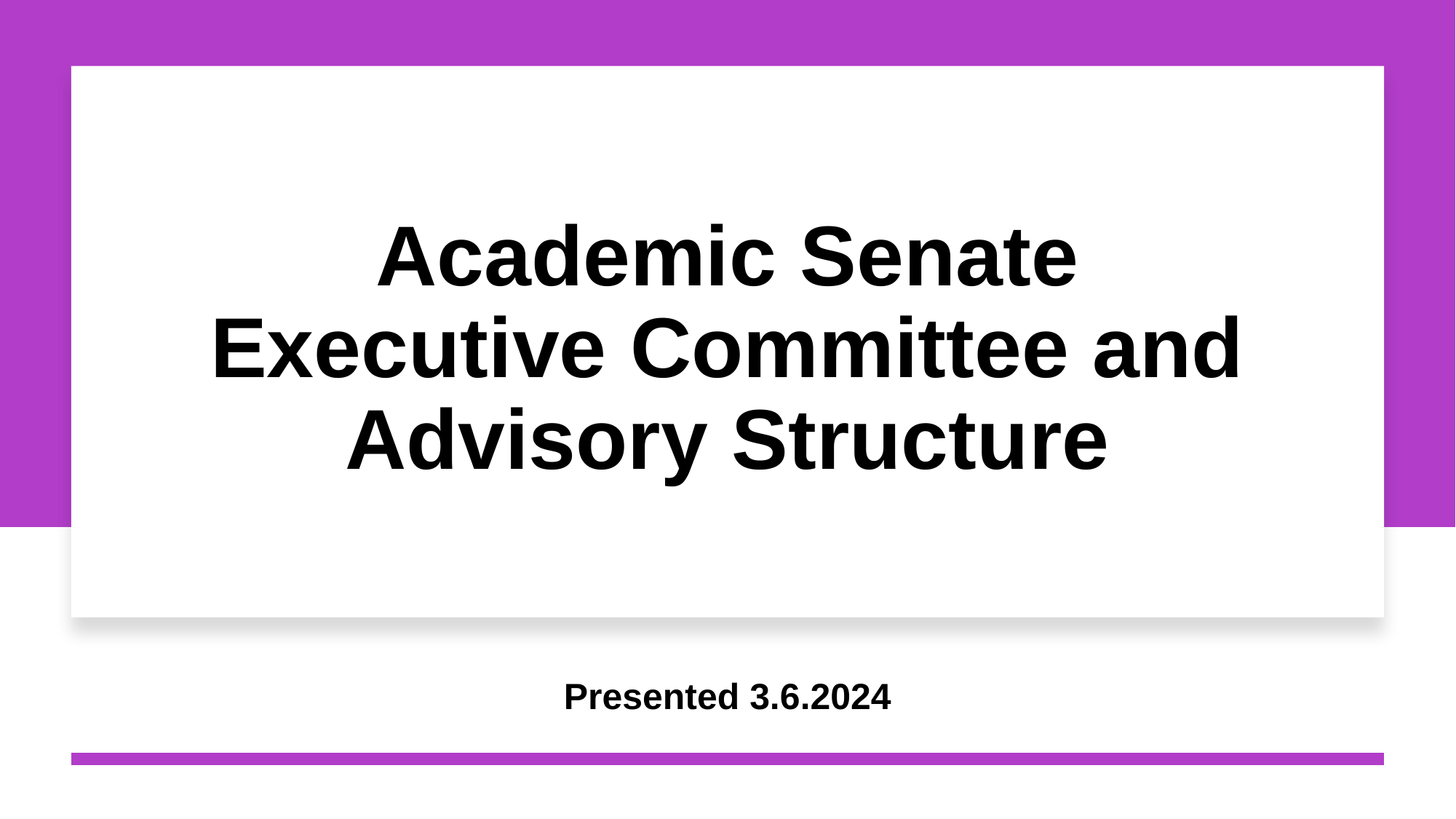

# Academic Senate Executive Committee and Advisory Structure
Presented 3.6.2024